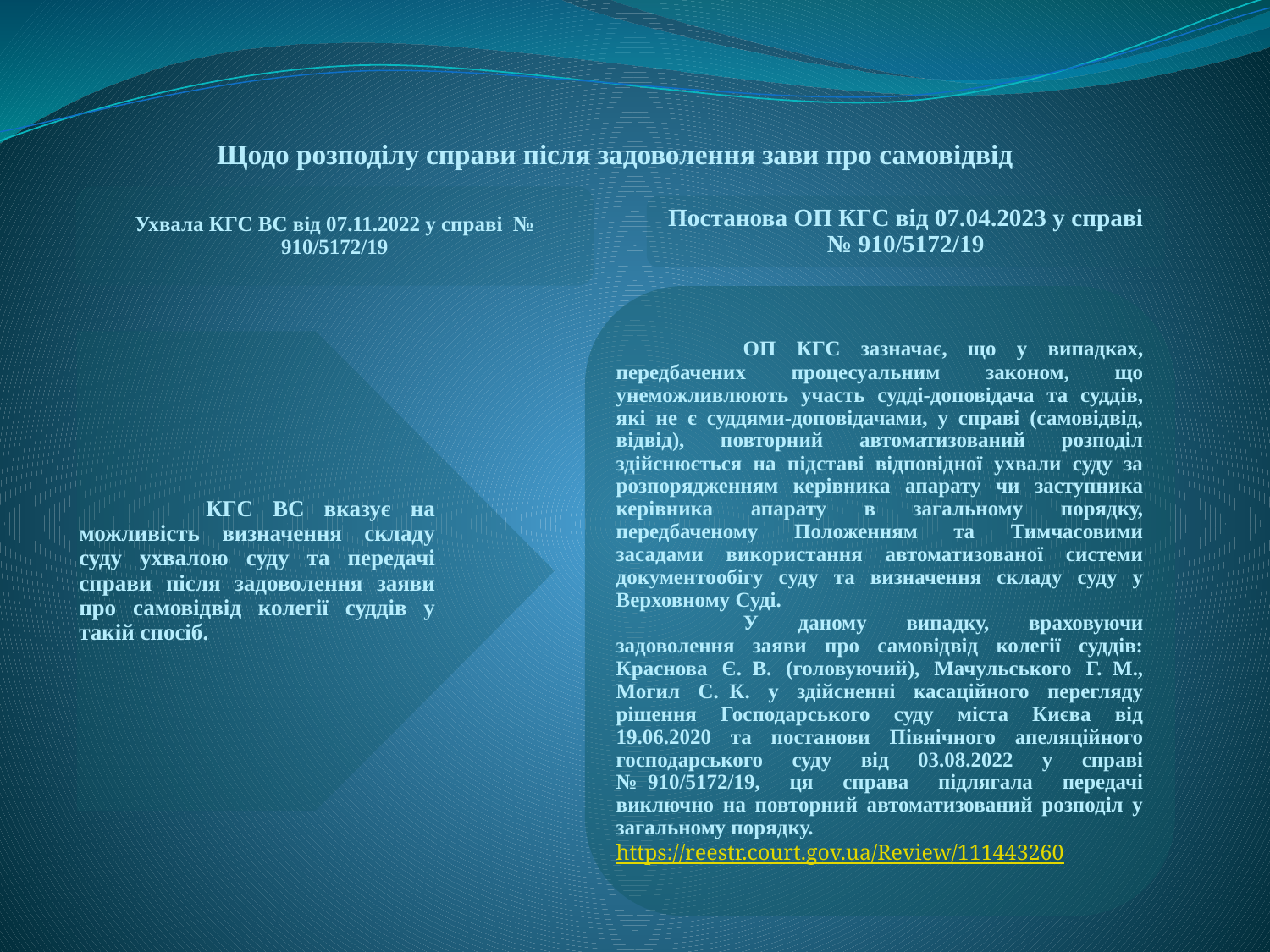

Щодо розподілу справи після задоволення зави про самовідвід

Ухвала КГС ВС від 07.11.2022 у справі  № 910/5172/19
Постанова ОП КГС від 07.04.2023 у справі № 910/5172/19
	КГС ВС вказує на можливість визначення складу суду ухвалою суду та передачі справи після задоволення заяви про самовідвід колегії суддів у такій спосіб.
	ОП КГС зазначає, що у випадках, передбачених процесуальним законом, що унеможливлюють участь судді-доповідача та суддів, які не є суддями-доповідачами, у справі (самовідвід, відвід), повторний автоматизований розподіл здійснюється на підставі відповідної ухвали суду за розпорядженням керівника апарату чи заступника керівника апарату в загальному порядку, передбаченому Положенням та Тимчасовими засадами використання автоматизованої системи документообігу суду та визначення складу суду у Верховному Суді.
	У даному випадку, враховуючи задоволення заяви про самовідвід колегії суддів: Краснова Є.  В. (головуючий), Мачульського Г.  М., Могил С.  К. у здійсненні касаційного перегляду рішення Господарського суду міста Києва від 19.06.2020 та постанови Північного апеляційного господарського суду від 03.08.2022 у справі №  910/5172/19, ця справа підлягала передачі виключно на повторний автоматизований розподіл у загальному порядку.
https://reestr.court.gov.ua/Review/111443260